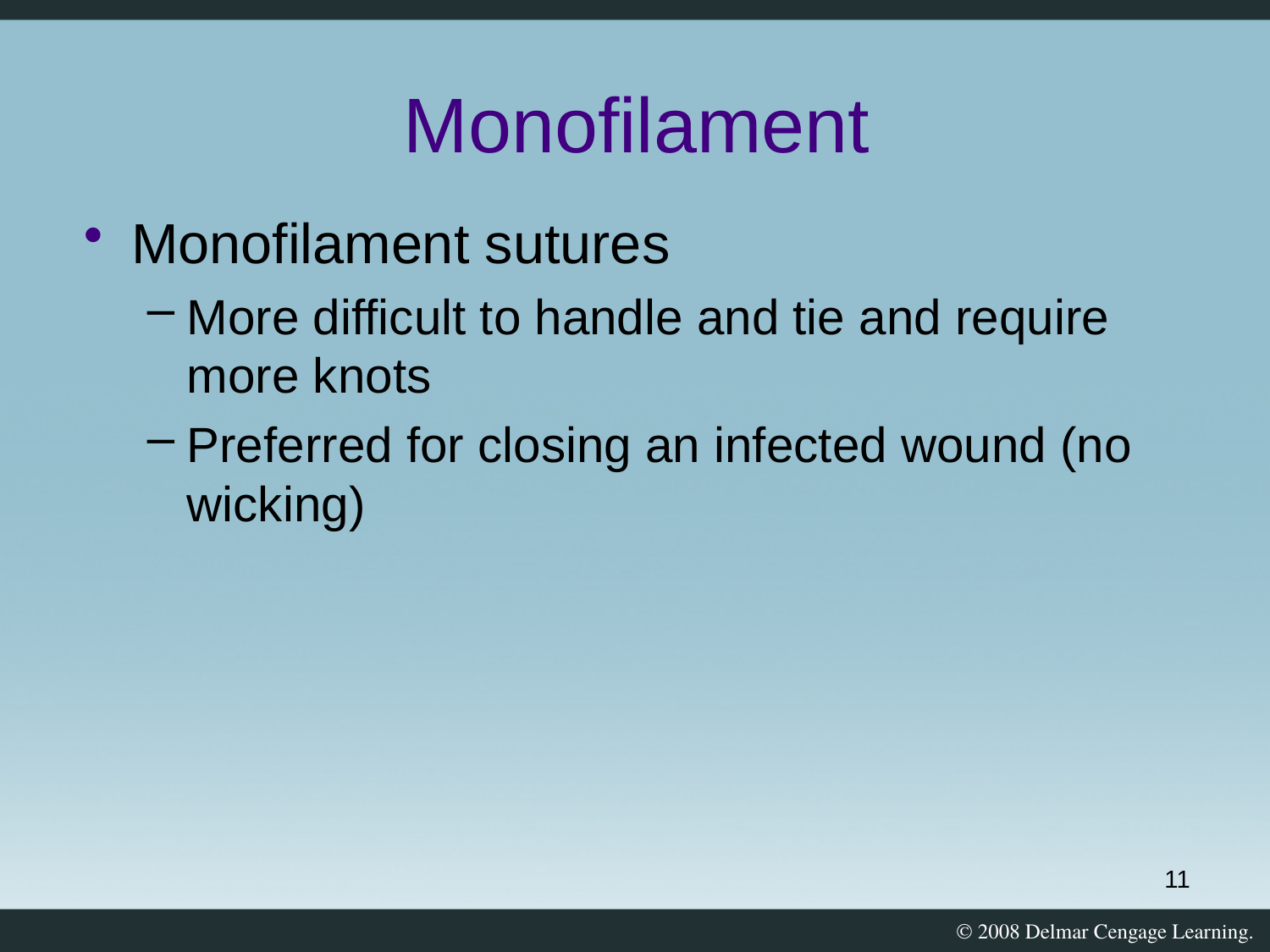

Monofilament
Monofilament sutures
More difficult to handle and tie and require more knots
Preferred for closing an infected wound (no wicking)
11